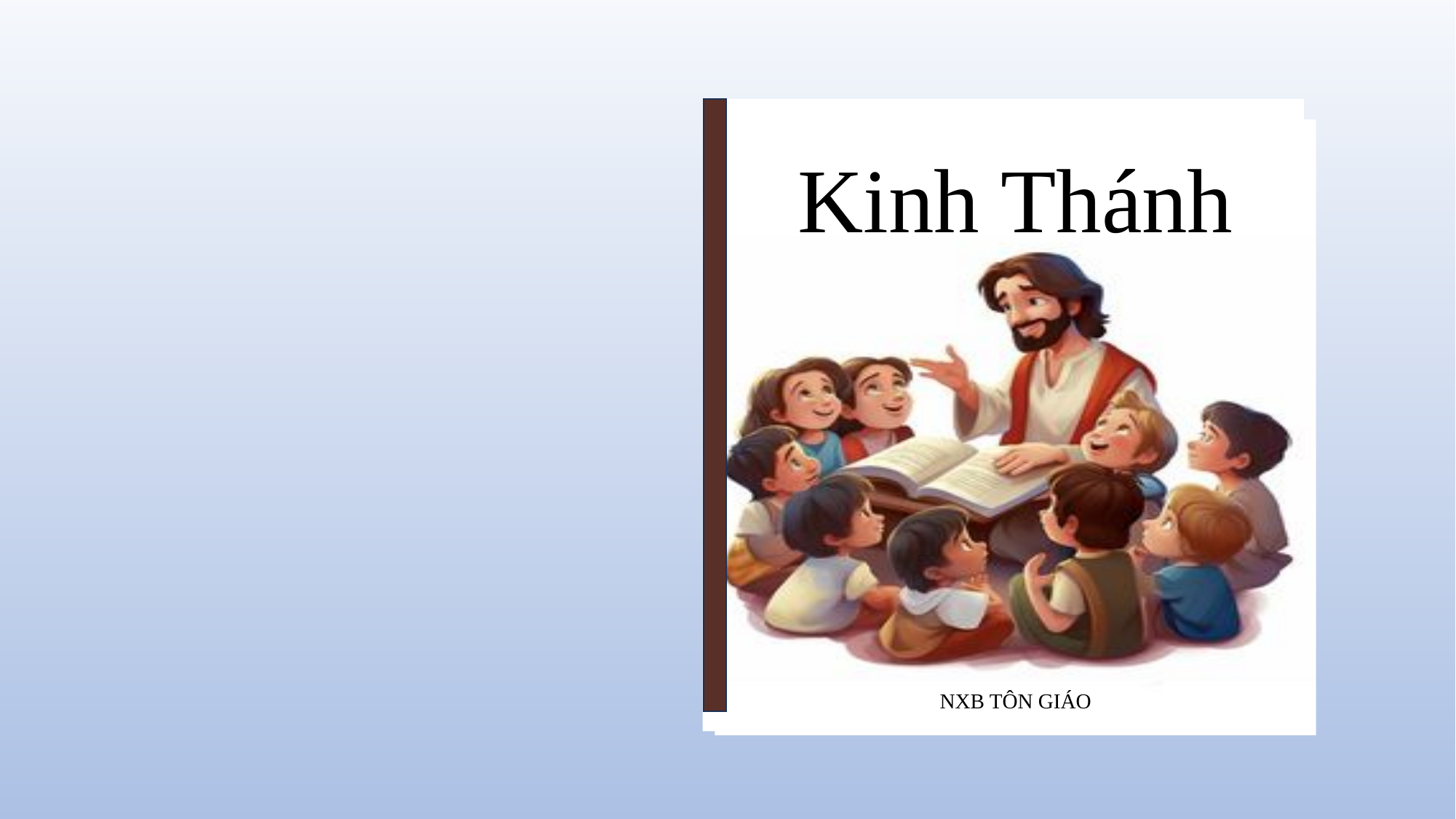

Kinh Thánh

NXB TÔN GIÁO

Tin Mừng theo thánh Mác-cô
Mc 6, 7- 13